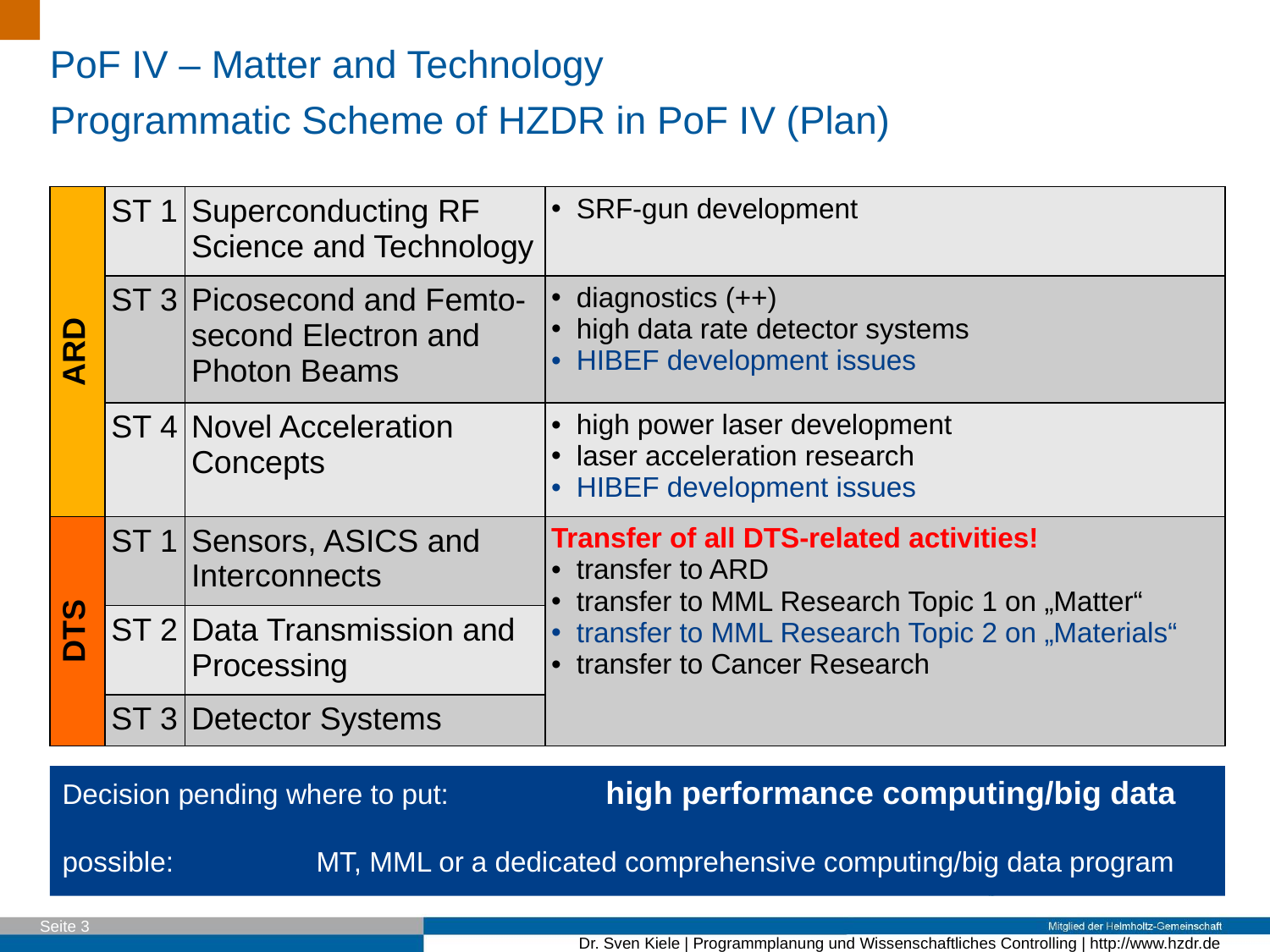

PoF IV – Matter and Technology

Programmatic Scheme of HZDR in PoF IV (Plan)
| ARD | ST 1 | Superconducting RF Science and Technology | SRF-gun development |
| --- | --- | --- | --- |
|  | ST 3 | Picosecond and Femto-second Electron and Photon Beams | diagnostics (++) high data rate detector systems HIBEF development issues |
|  | ST 4 | Novel Acceleration Concepts | high power laser development laser acceleration research HIBEF development issues |
| DTS | ST 1 | Sensors, ASICS and Interconnects | Transfer of all DTS-related activities! transfer to ARD transfer to MML Research Topic 1 on „Matter“ transfer to MML Research Topic 2 on „Materials“ transfer to Cancer Research |
|  | ST 2 | Data Transmission and Processing |  |
|  | ST 3 | Detector Systems |  |
Decision pending where to put:	    high performance computing/big data

possible: 		MT, MML or a dedicated comprehensive computing/big data program